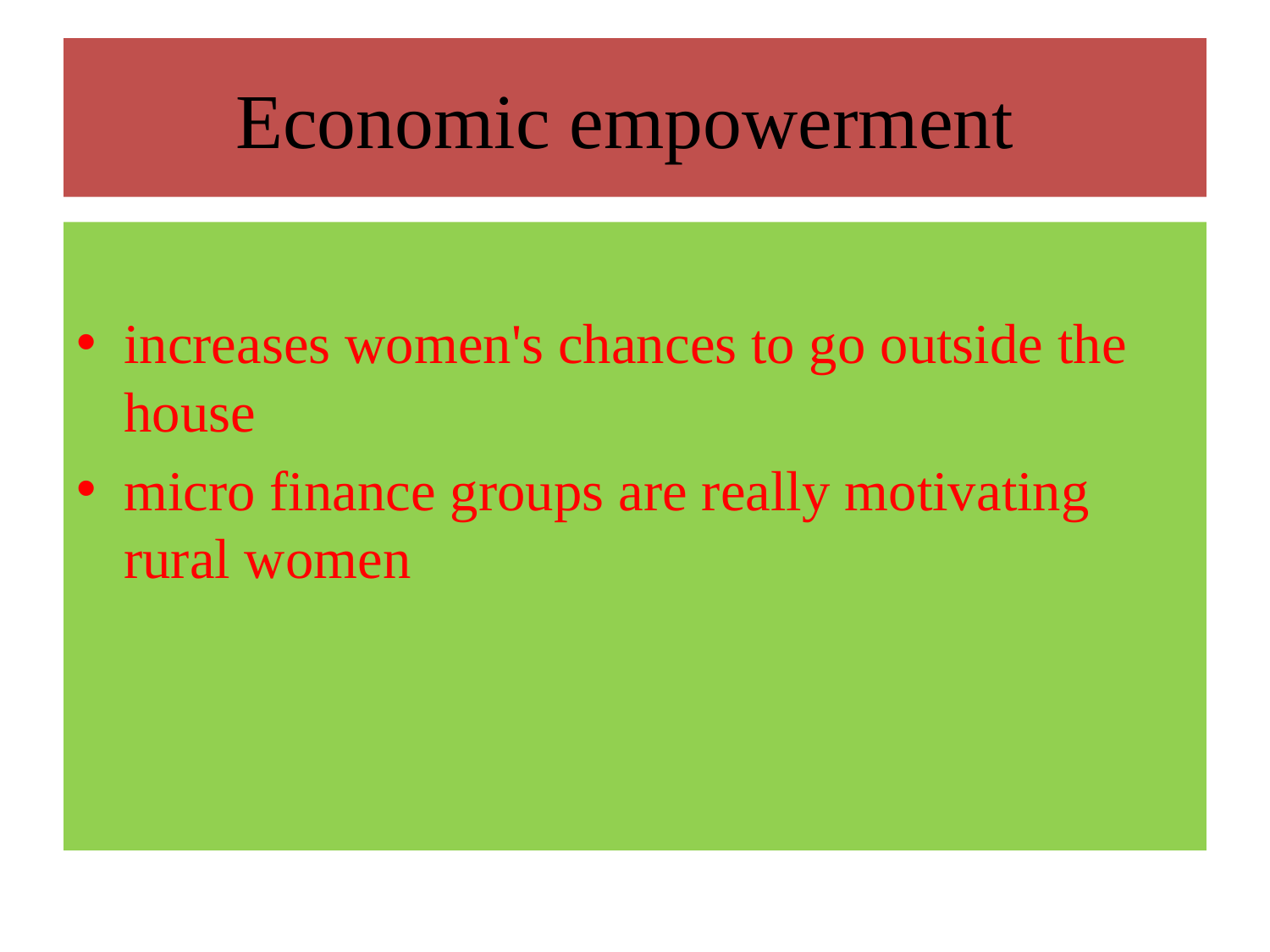

# Economic empowerment

increases women's chances to go outside the house
micro finance groups are really motivating rural women